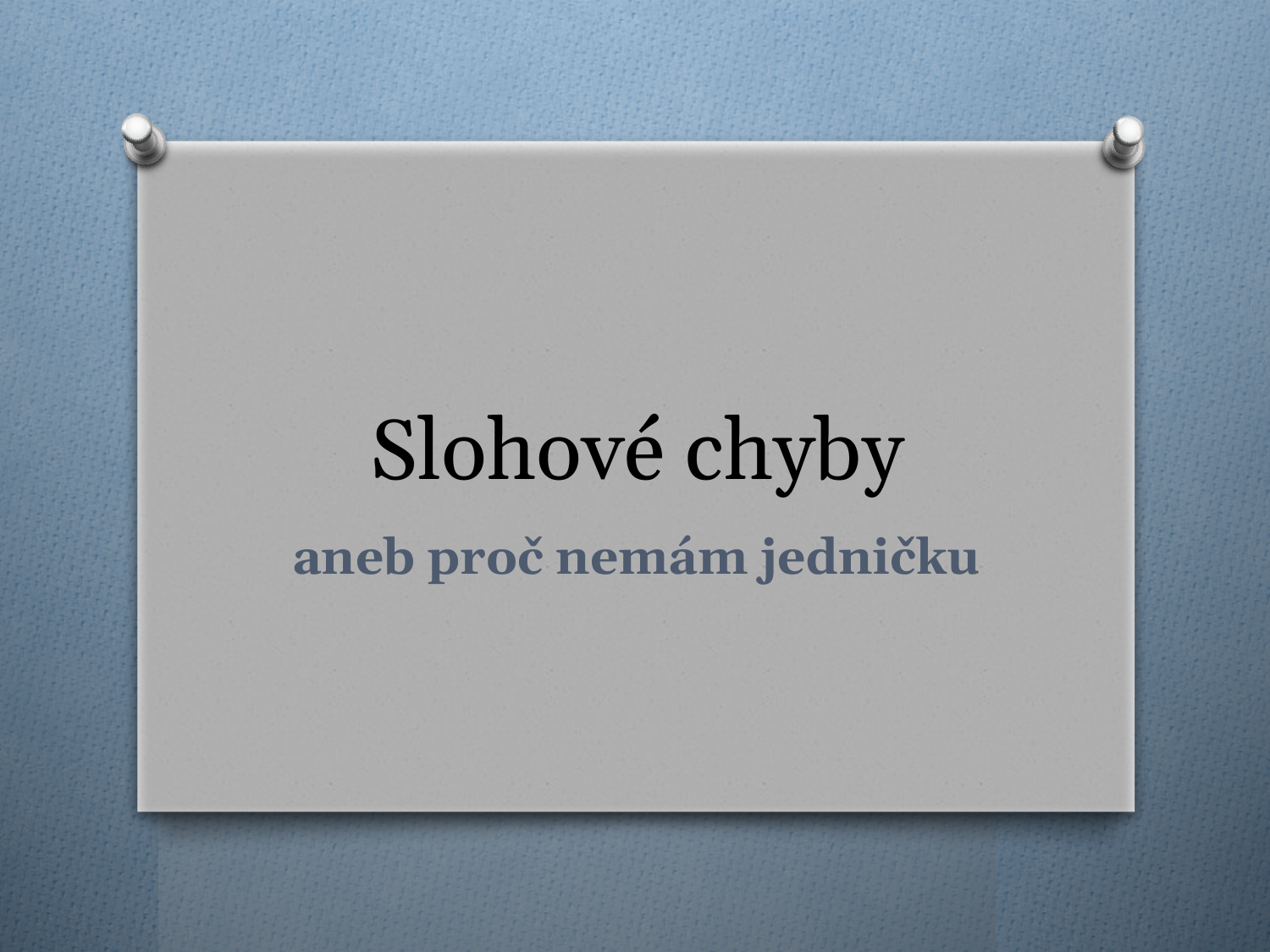

# Slohové chyby
aneb proč nemám jedničku